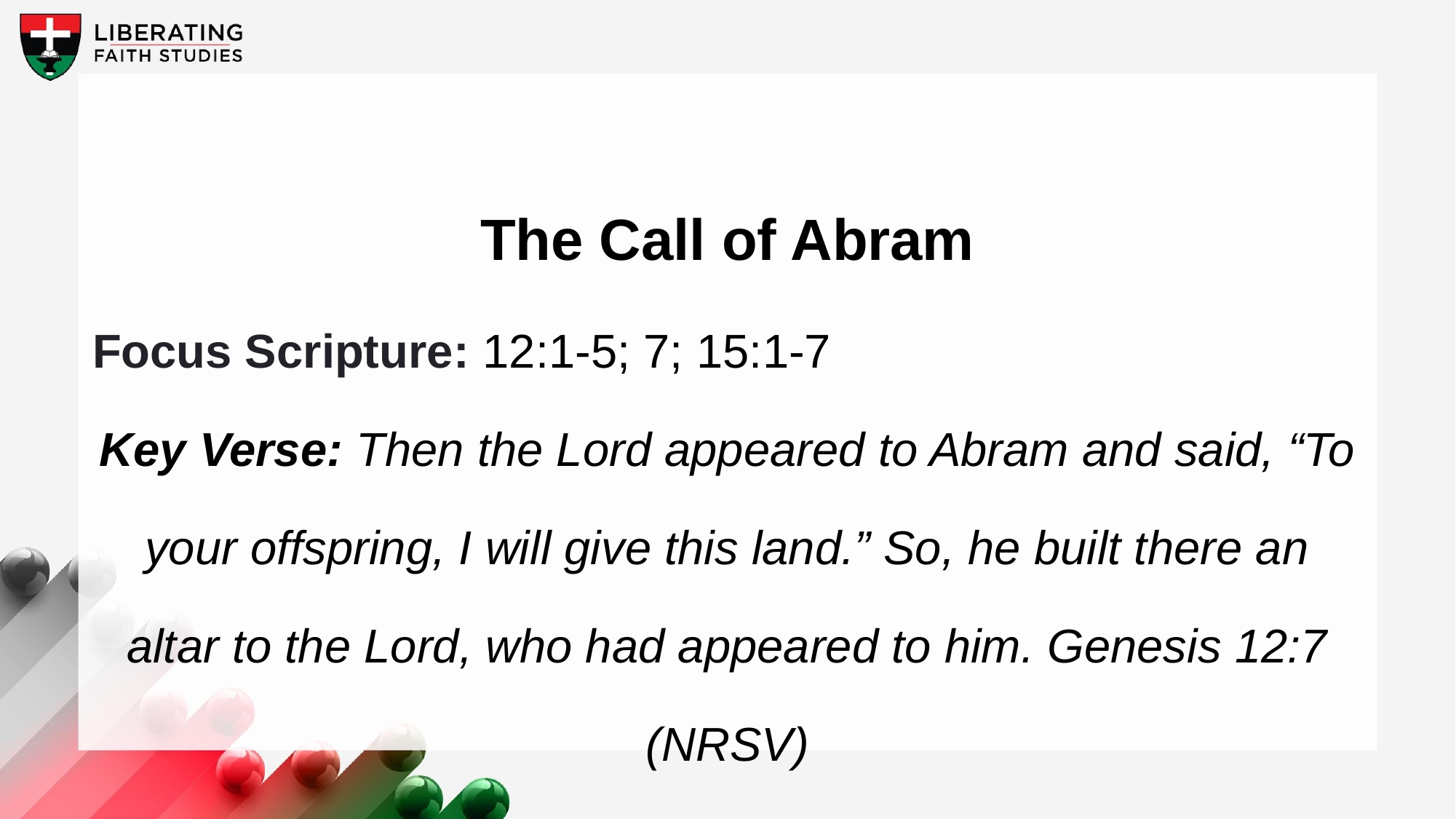

The Call of Abram
Focus Scripture: 12:1-5; 7; 15:1-7
Key Verse: Then the Lord appeared to Abram and said, “To your offspring, I will give this land.” So, he built there an altar to the Lord, who had appeared to him. Genesis 12:7 (NRSV)